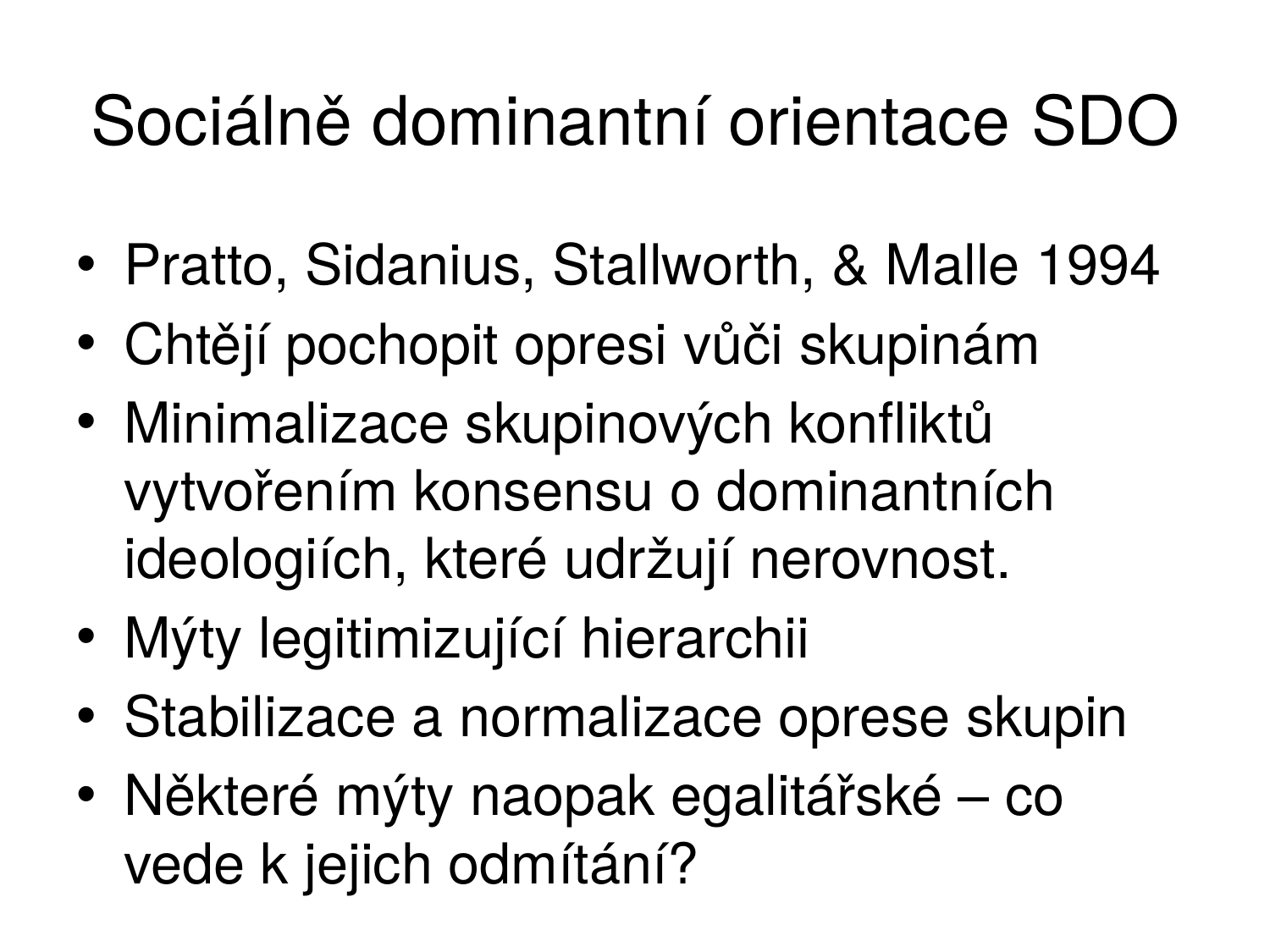

# Sociálně dominantní orientace SDO
Pratto, Sidanius, Stallworth, & Malle 1994
Chtějí pochopit opresi vůči skupinám
Minimalizace skupinových konfliktů vytvořením konsensu o dominantních ideologiích, které udržují nerovnost.
Mýty legitimizující hierarchii
Stabilizace a normalizace oprese skupin
Některé mýty naopak egalitářské – co vede k jejich odmítání?